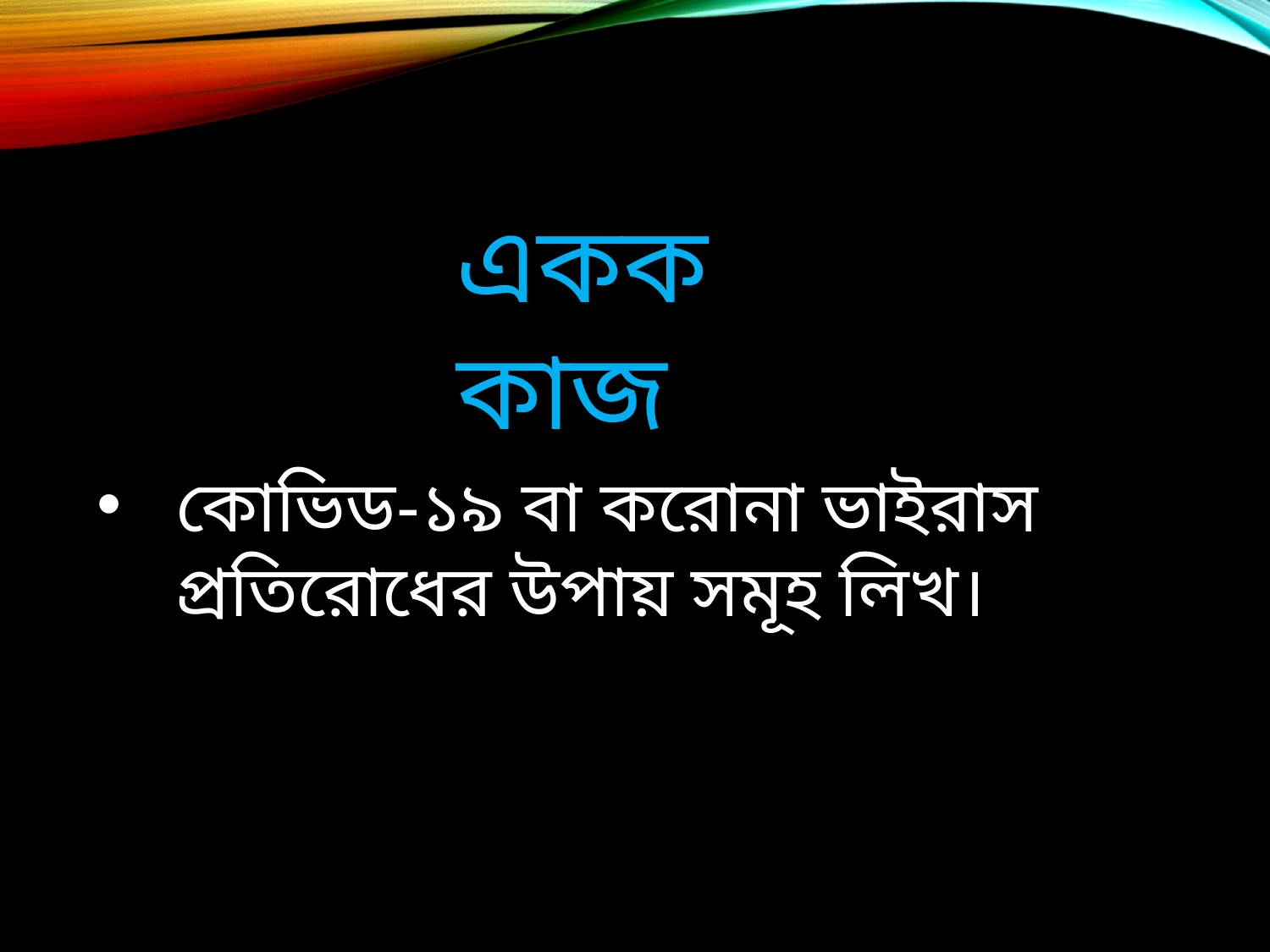

একক কাজ
কোভিড-১৯ বা করোনা ভাইরাস প্রতিরোধের উপায় সমূহ লিখ।